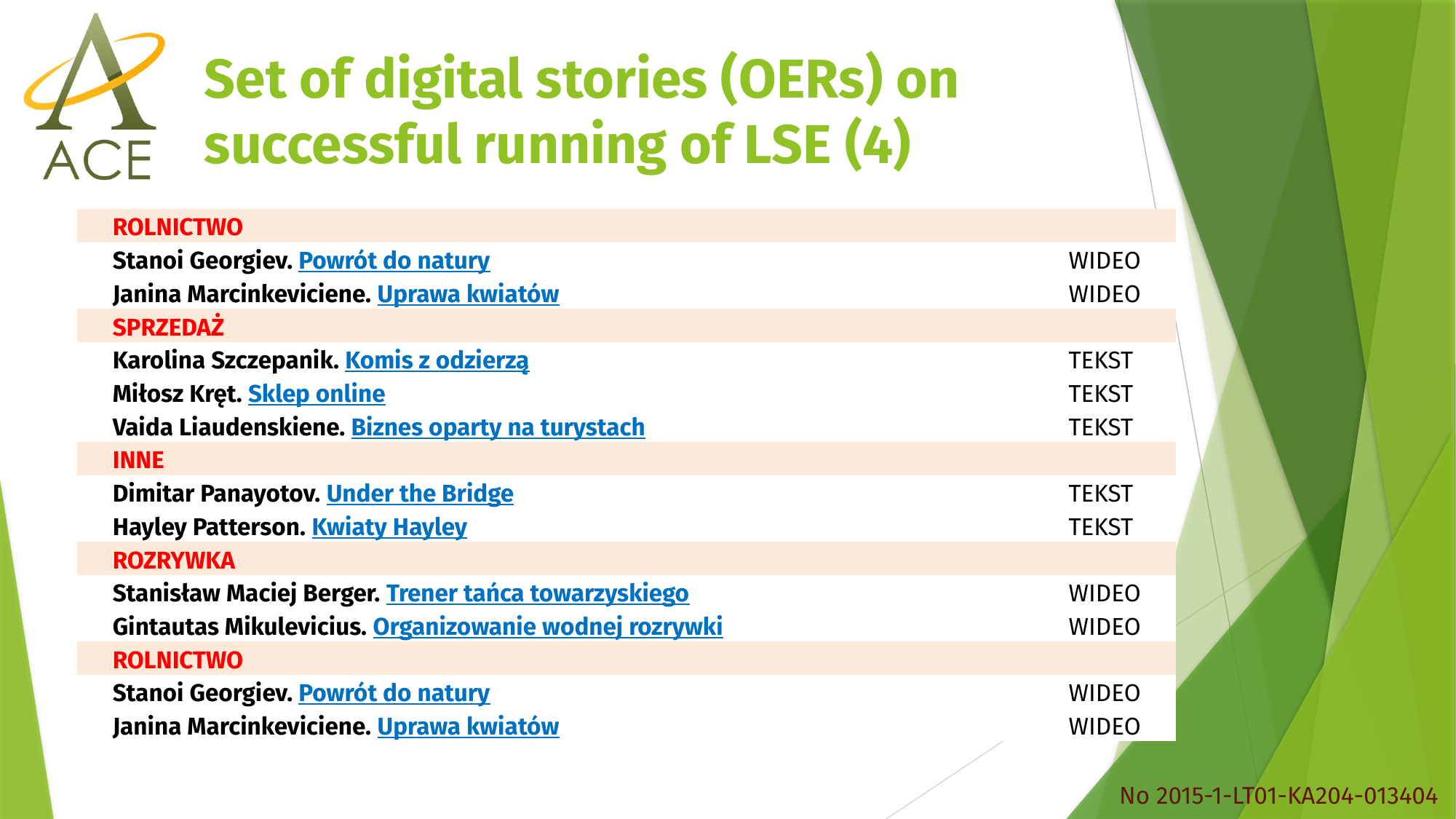

# Set of digital stories (OERs) on successful running of LSE (4)

| ROLNICTWO |  |
| --- | --- |
| Stanoi Georgiev. Powrót do natury | WIDEO |
| Janina Marcinkeviciene. Uprawa kwiatów | WIDEO |
| SPRZEDAŻ |  |
| Karolina Szczepanik. Komis z odzierzą | TEKST |
| Miłosz Kręt. Sklep online | TEKST |
| Vaida Liaudenskiene. Biznes oparty na turystach | TEKST |
| INNE |  |
| Dimitar Panayotov. Under the Bridge | TEKST |
| Hayley Patterson. Kwiaty Hayley | TEKST |
| ROZRYWKA |  |
| Stanisław Maciej Berger. Trener tańca towarzyskiego | WIDEO |
| Gintautas Mikulevicius. Organizowanie wodnej rozrywki | WIDEO |
| ROLNICTWO |  |
| Stanoi Georgiev. Powrót do natury | WIDEO |
| Janina Marcinkeviciene. Uprawa kwiatów | WIDEO |